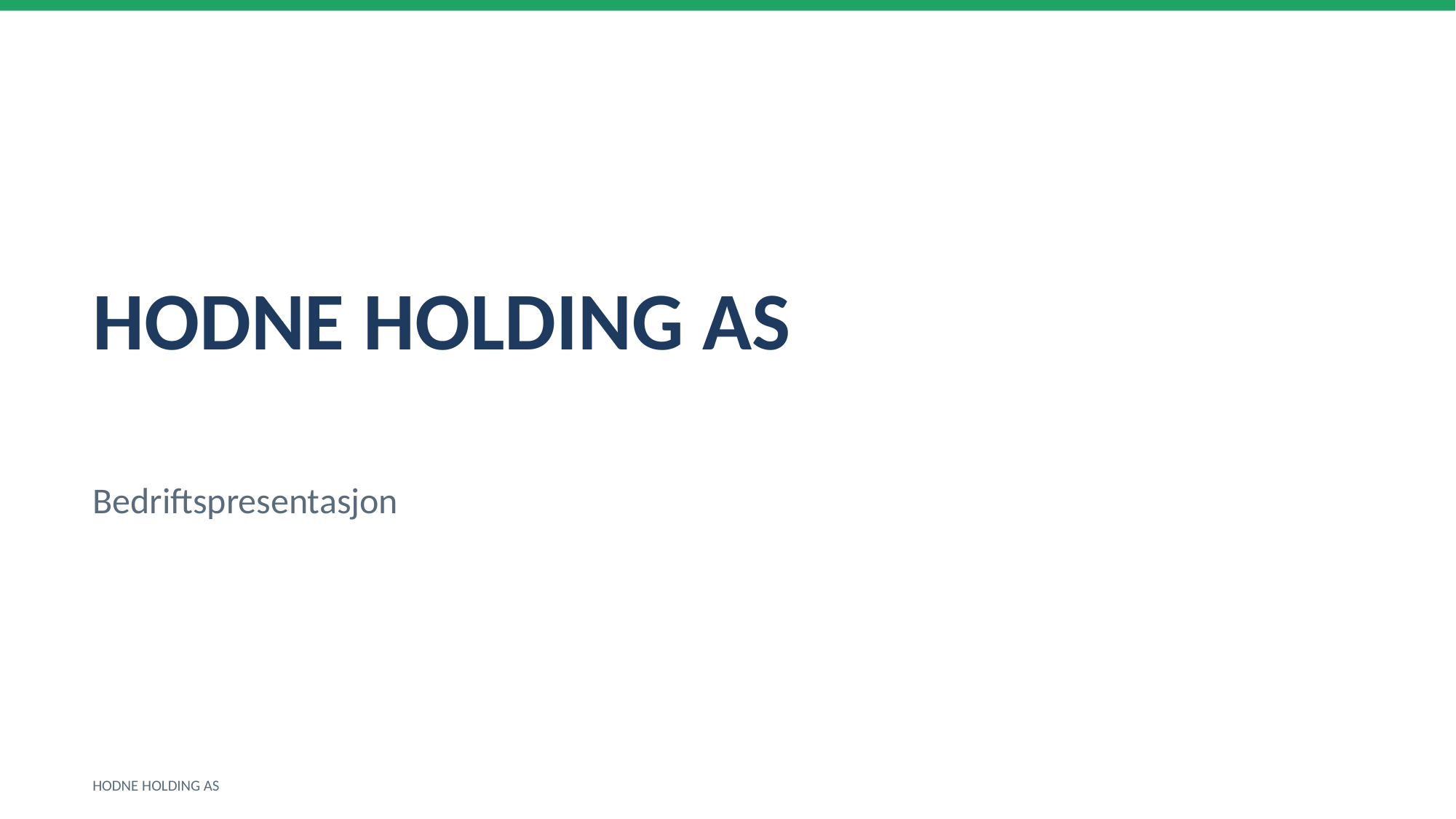

HODNE HOLDING AS
Bedriftspresentasjon
HODNE HOLDING AS